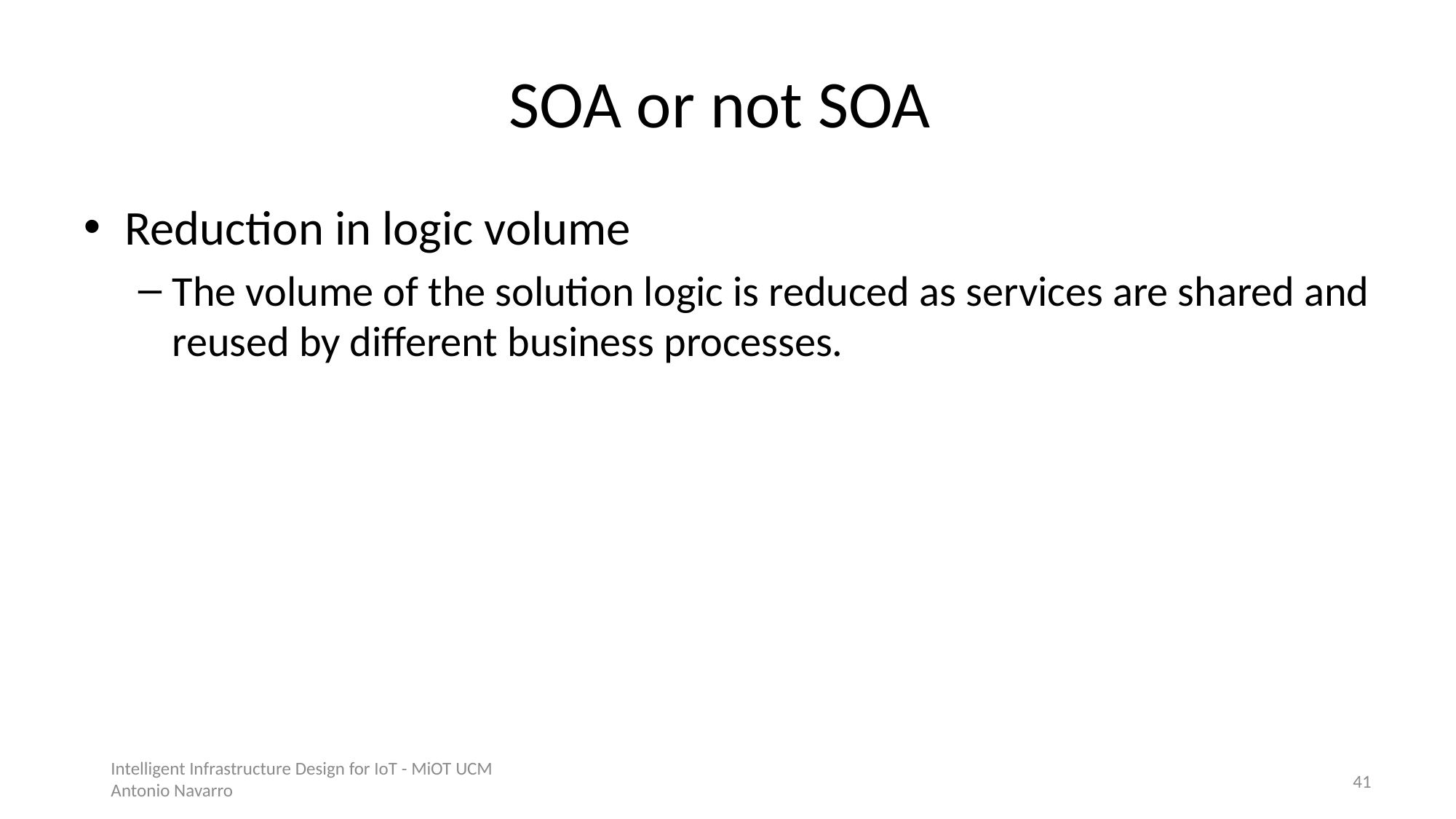

# SOA or not SOA
Reduction in logic volume
The volume of the solution logic is reduced as services are shared and reused by different business processes.
Intelligent Infrastructure Design for IoT - MiOT UCM
Antonio Navarro
41